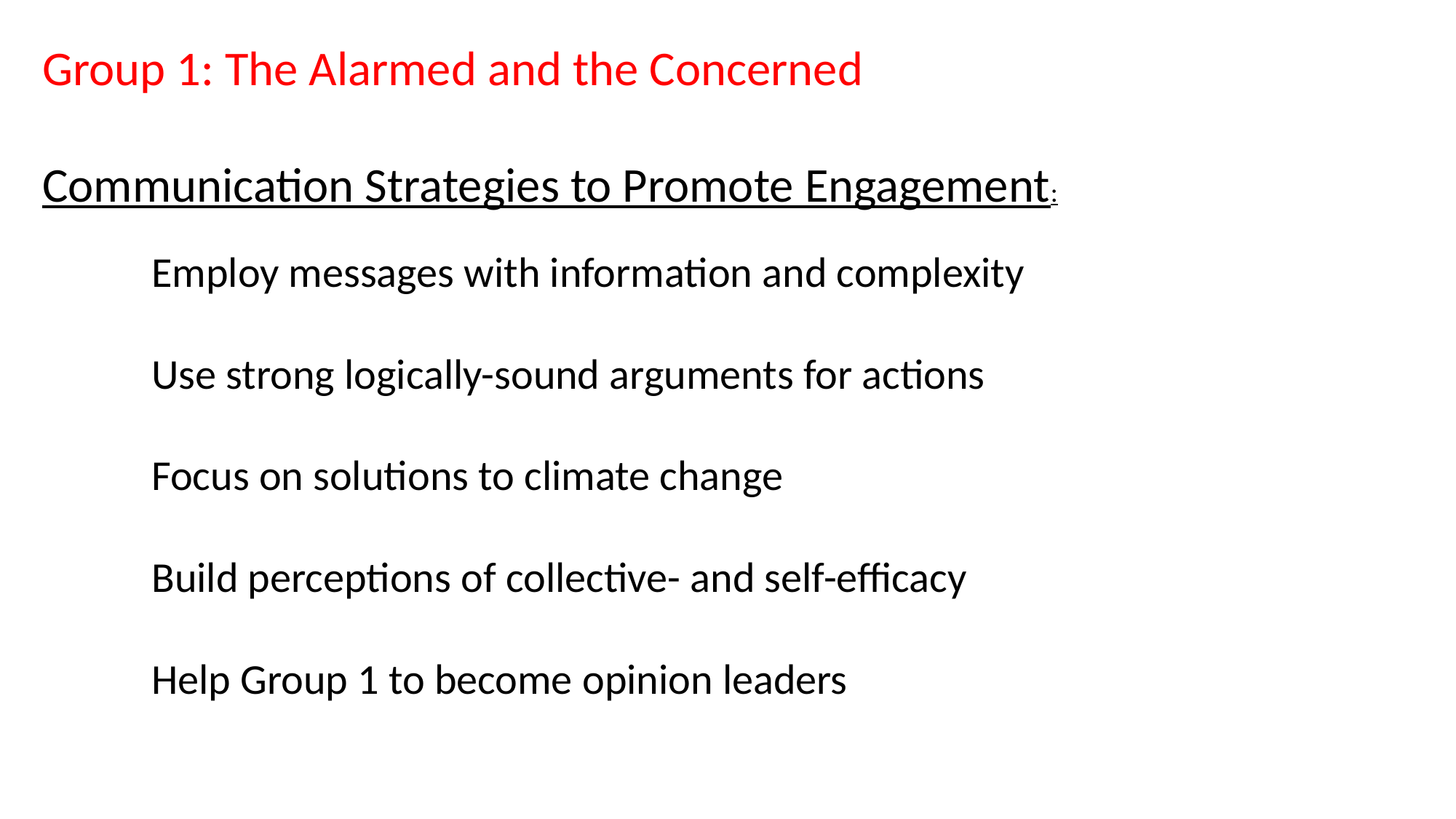

#
Group 1: The Alarmed and the Concerned

Communication Strategies to Promote Engagement:

	Employ messages with information and complexity
	Use strong logically-sound arguments for actions
	Focus on solutions to climate change
	Build perceptions of collective- and self-efficacy
	Help Group 1 to become opinion leaders